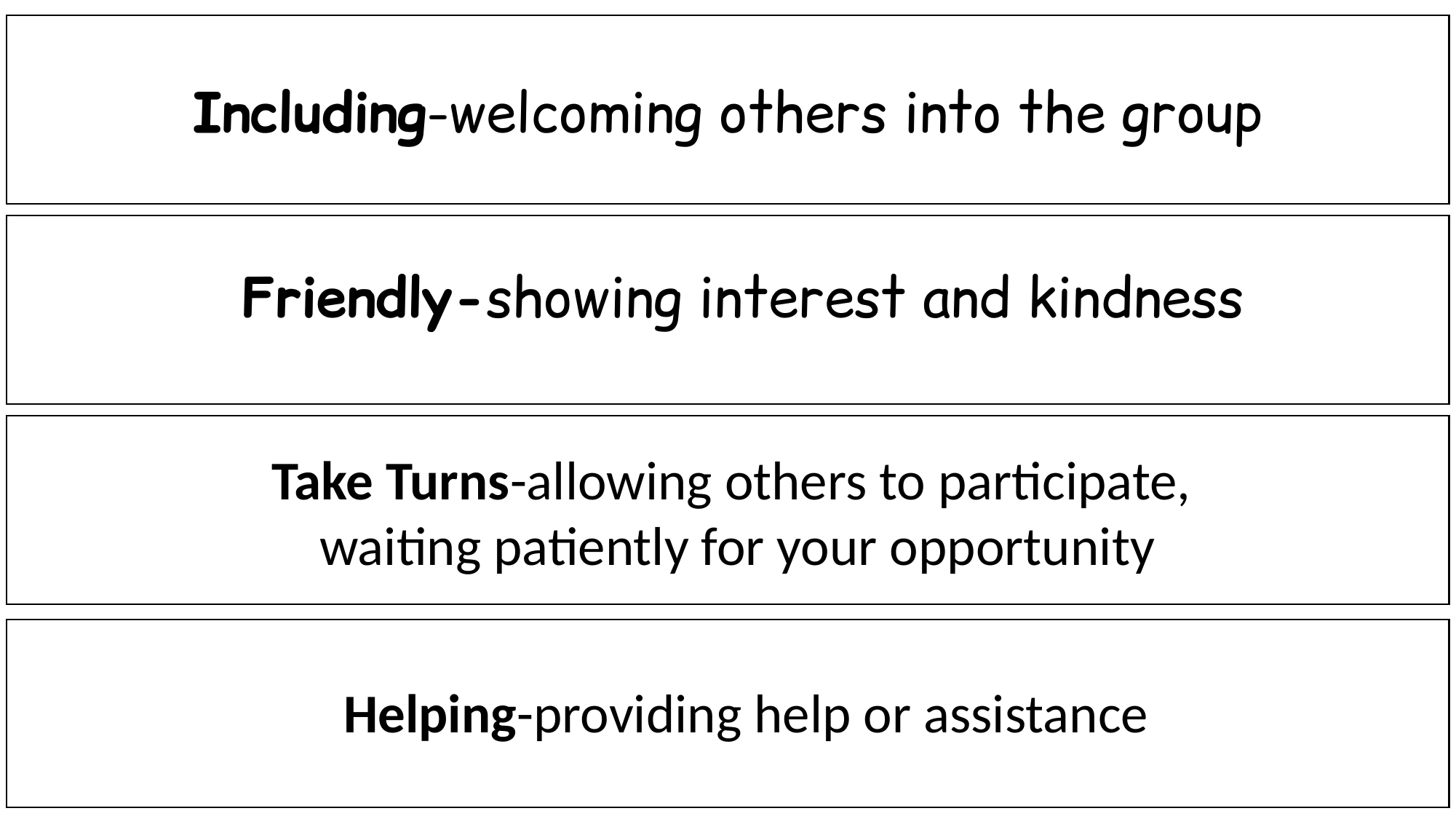

Including-welcoming others into the group

Friendly-showing interest and kindness

Take Turns-allowing others to participate,
waiting patiently for your opportunity

Helping-providing help or assistance